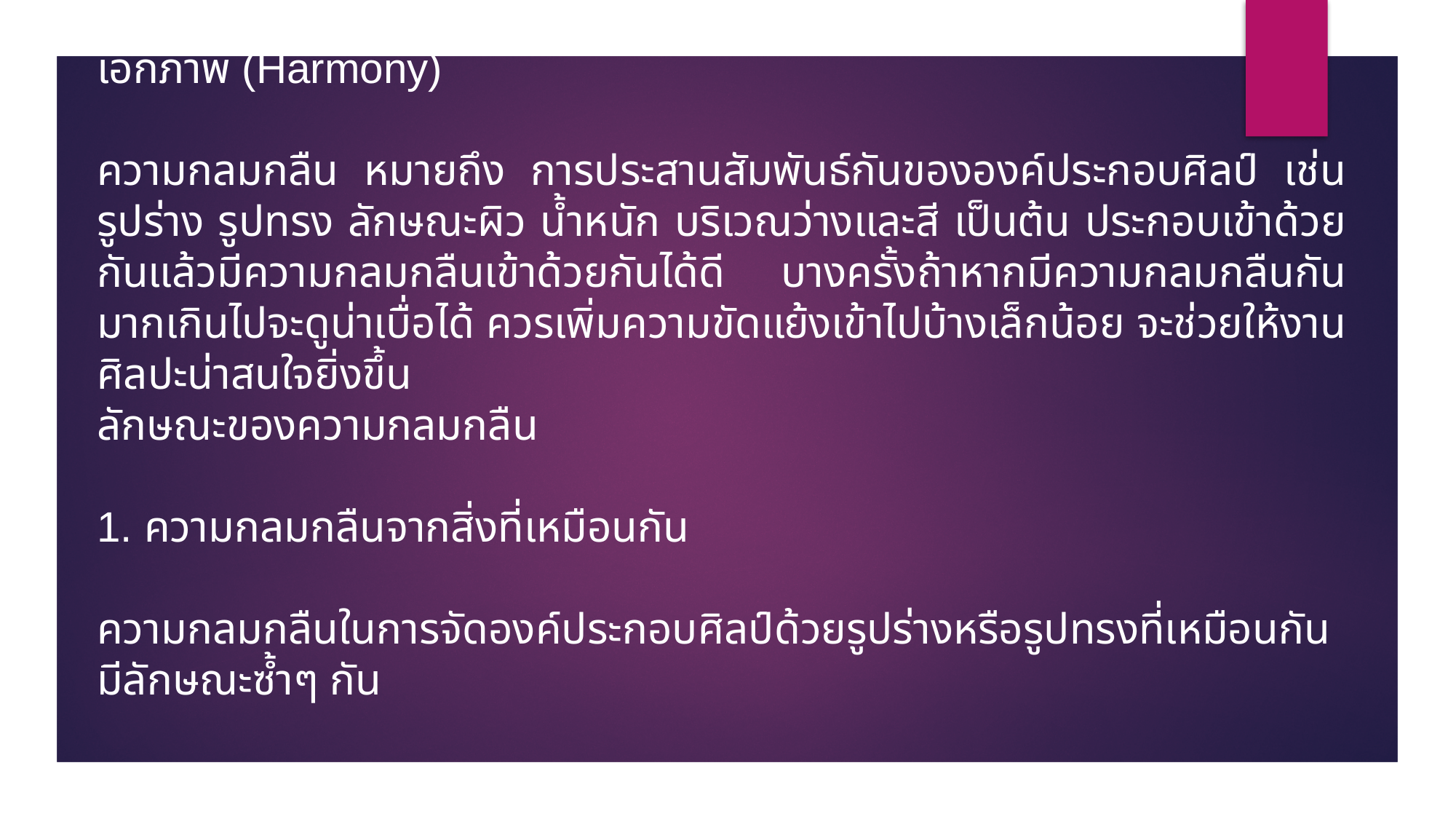

เอกภาพ (Harmony)

ความกลมกลืน หมายถึง การประสานสัมพันธ์กันขององค์ประกอบศิลป์ เช่น รูปร่าง รูปทรง ลักษณะผิว น้ำหนัก บริเวณว่างและสี เป็นต้น ประกอบเข้าด้วยกันแล้วมีความกลมกลืนเข้าด้วยกันได้ดี บางครั้งถ้าหากมีความกลมกลืนกันมากเกินไปจะดูน่าเบื่อได้ ควรเพิ่มความขัดแย้งเข้าไปบ้างเล็กน้อย จะช่วยให้งานศิลปะน่าสนใจยิ่งขึ้น
ลักษณะของความกลมกลืน

1. ความกลมกลืนจากสิ่งที่เหมือนกัน

ความกลมกลืนในการจัดองค์ประกอบศิลป์ด้วยรูปร่างหรือรูปทรงที่เหมือนกันมีลักษณะซ้ำๆ กัน